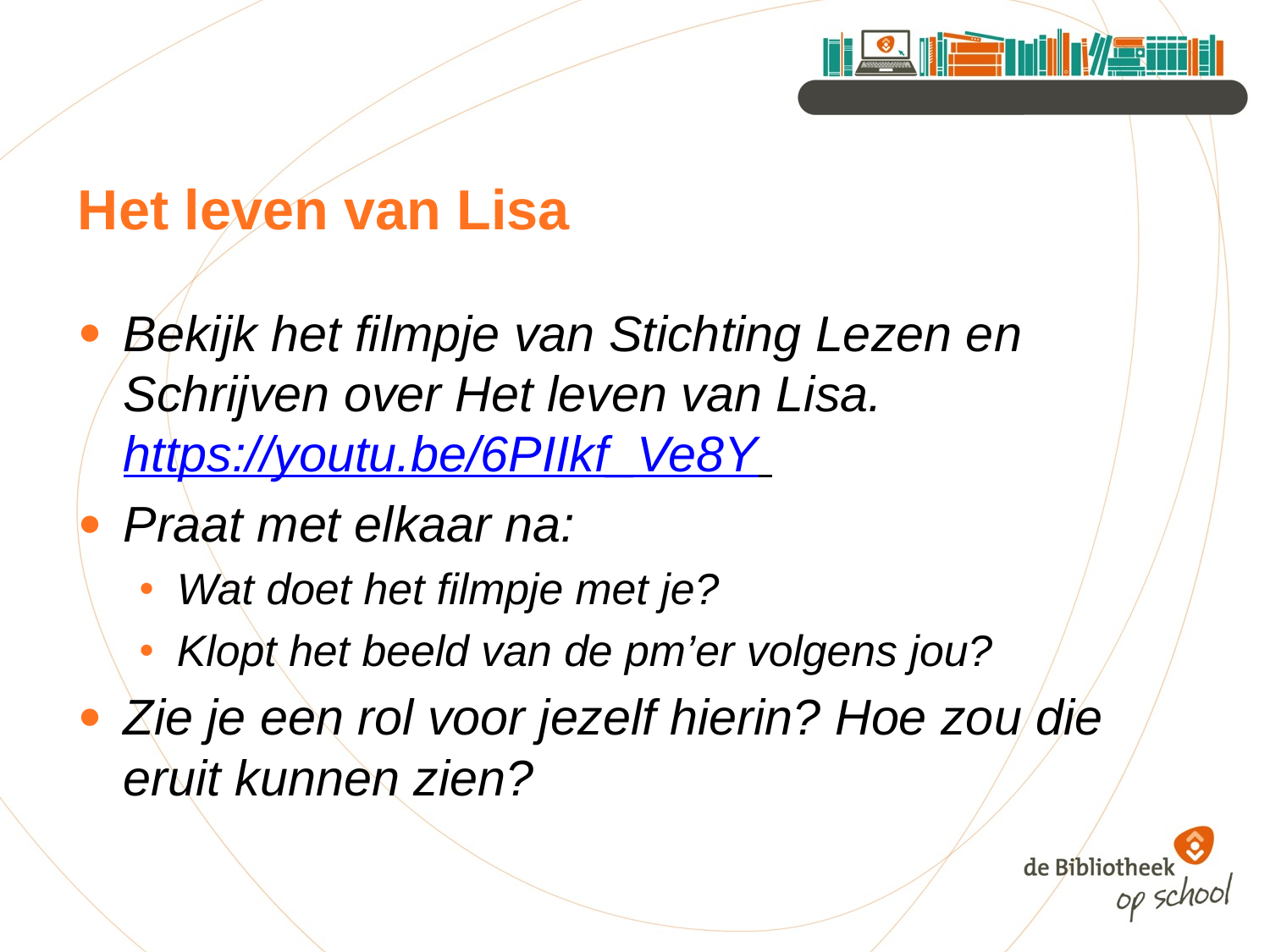

# Het leven van Lisa
Bekijk het filmpje van Stichting Lezen en Schrijven over Het leven van Lisa. https://youtu.be/6PIIkf_Ve8Y
Praat met elkaar na:
Wat doet het filmpje met je?
Klopt het beeld van de pm’er volgens jou?
Zie je een rol voor jezelf hierin? Hoe zou die eruit kunnen zien?